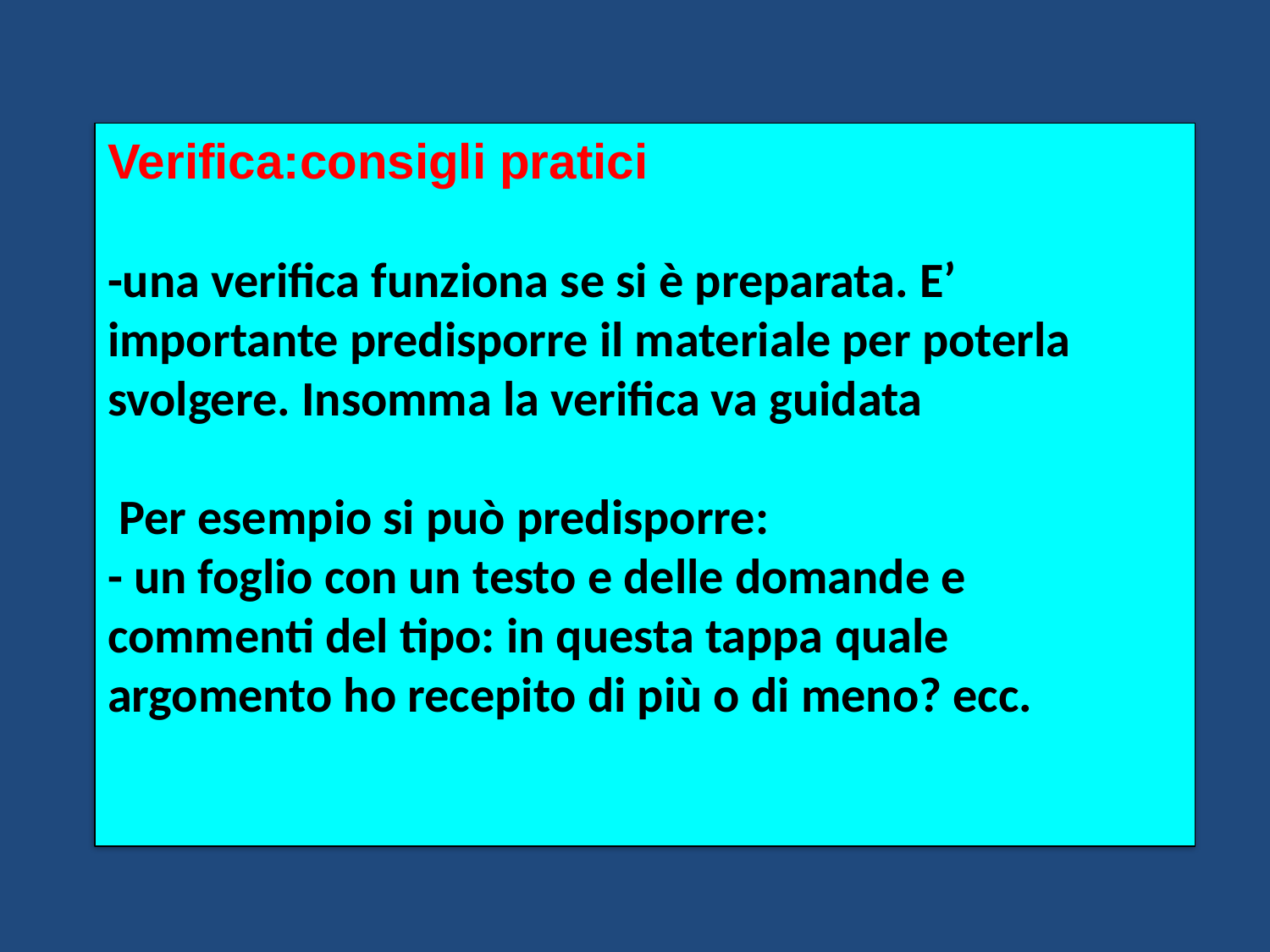

Verifica:consigli pratici

-una verifica funziona se si è preparata. E’ importante predisporre il materiale per poterla svolgere. Insomma la verifica va guidata

 Per esempio si può predisporre:
- un foglio con un testo e delle domande e commenti del tipo: in questa tappa quale argomento ho recepito di più o di meno? ecc.